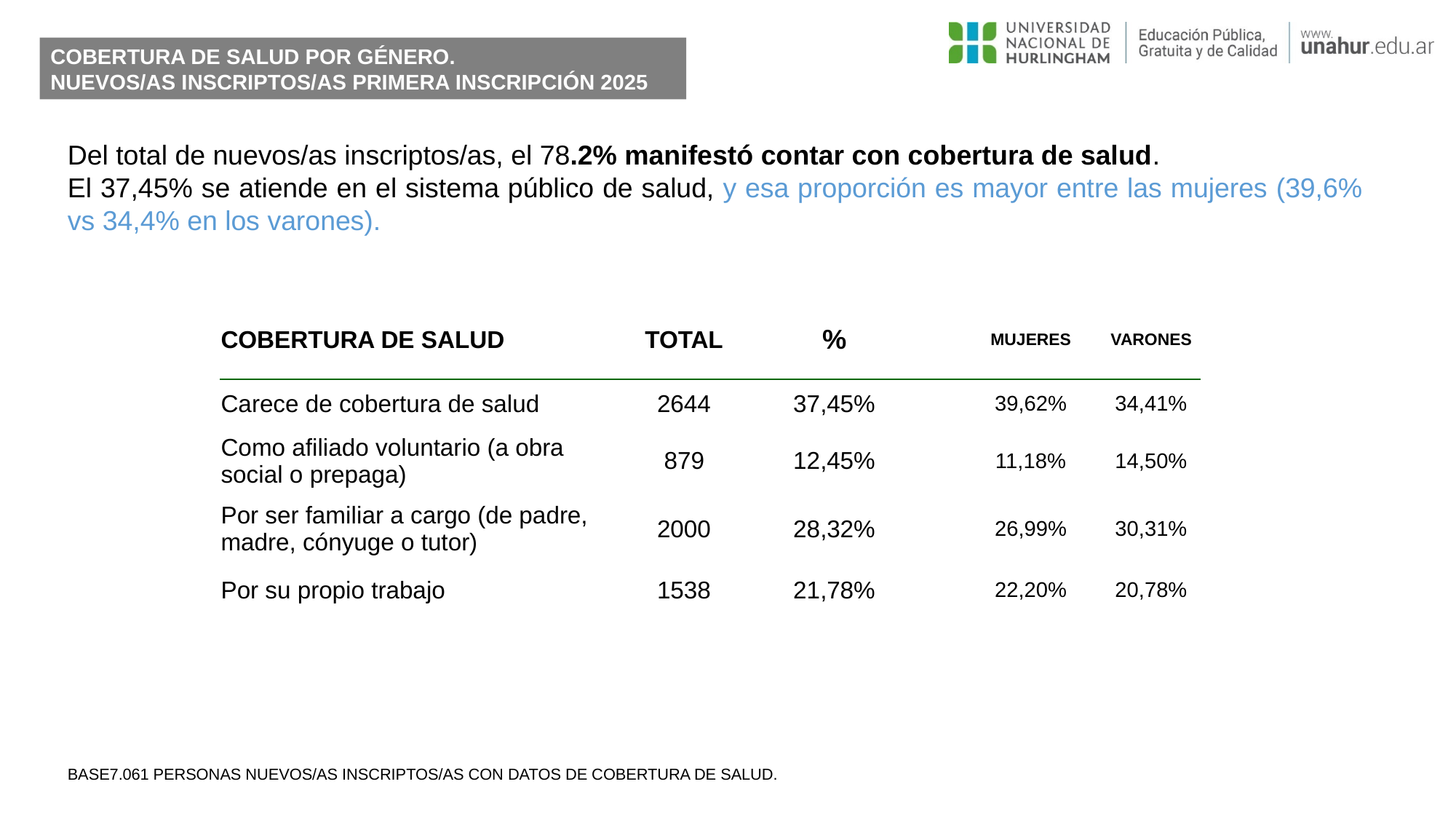

COBERTURA DE SALUD POR GÉNERO.
NUEVOS/AS INSCRIPTOS/AS PRIMERA INSCRIPCIÓN 2025
Del total de nuevos/as inscriptos/as, el 78.2% manifestó contar con cobertura de salud.
El 37,45% se atiende en el sistema público de salud, y esa proporción es mayor entre las mujeres (39,6% vs 34,4% en los varones).
| COBERTURA DE SALUD | TOTAL | % |  | MUJERES | VARONES |
| --- | --- | --- | --- | --- | --- |
| Carece de cobertura de salud | 2644 | 37,45% |  | 39,62% | 34,41% |
| Como afiliado voluntario (a obra social o prepaga) | 879 | 12,45% |  | 11,18% | 14,50% |
| Por ser familiar a cargo (de padre, madre, cónyuge o tutor) | 2000 | 28,32% |  | 26,99% | 30,31% |
| Por su propio trabajo | 1538 | 21,78% |  | 22,20% | 20,78% |
BASE7.061 PERSONAS NUEVOS/AS INSCRIPTOS/AS CON DATOS DE COBERTURA DE SALUD.